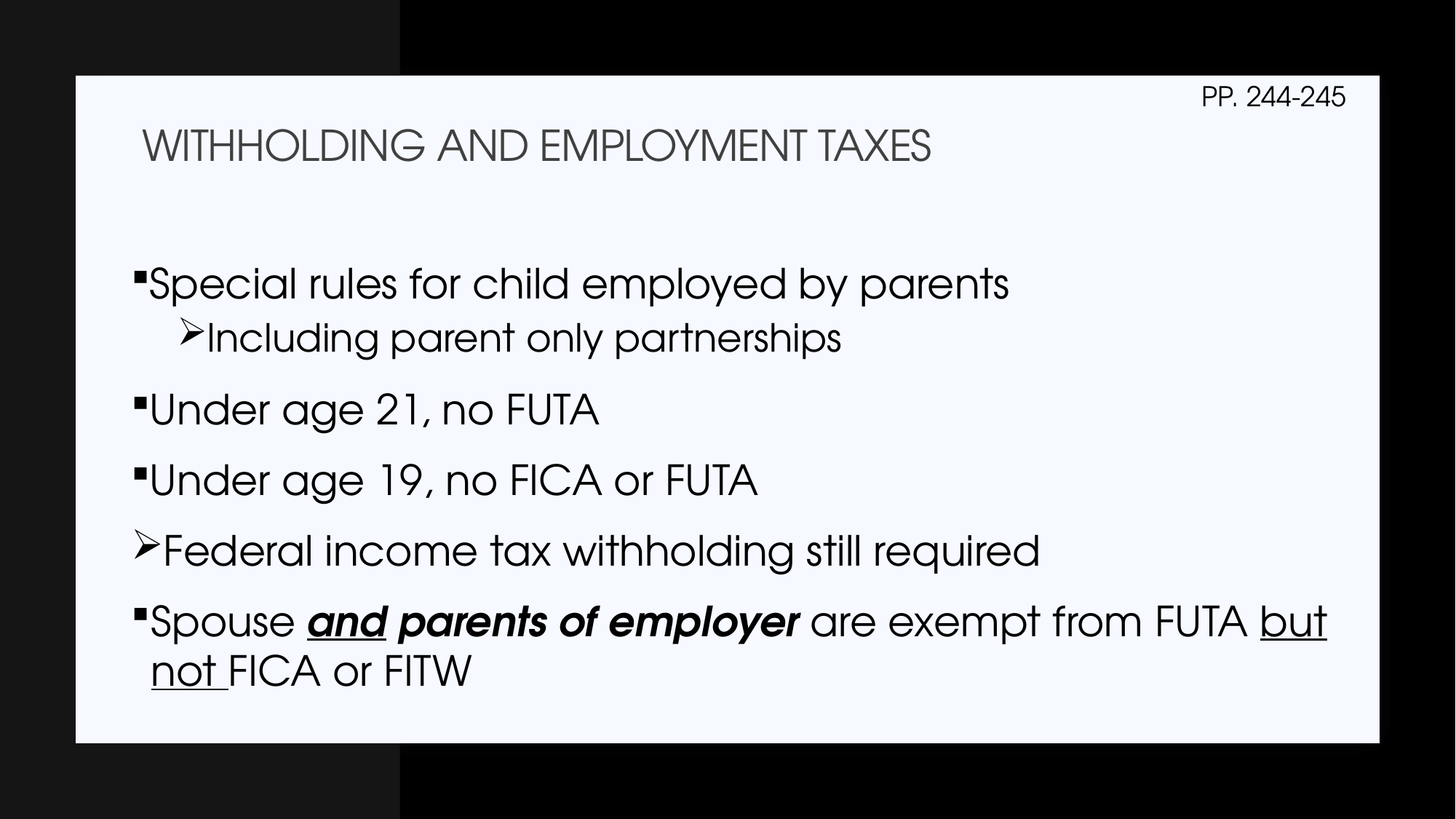

PP. 244-245
# Withholding and employment taxes
Special rules for child employed by parents
Including parent only partnerships
Under age 21, no FUTA
Under age 19, no FICA or FUTA
Federal income tax withholding still required
Spouse and parents of employer are exempt from FUTA but not FICA or FITW